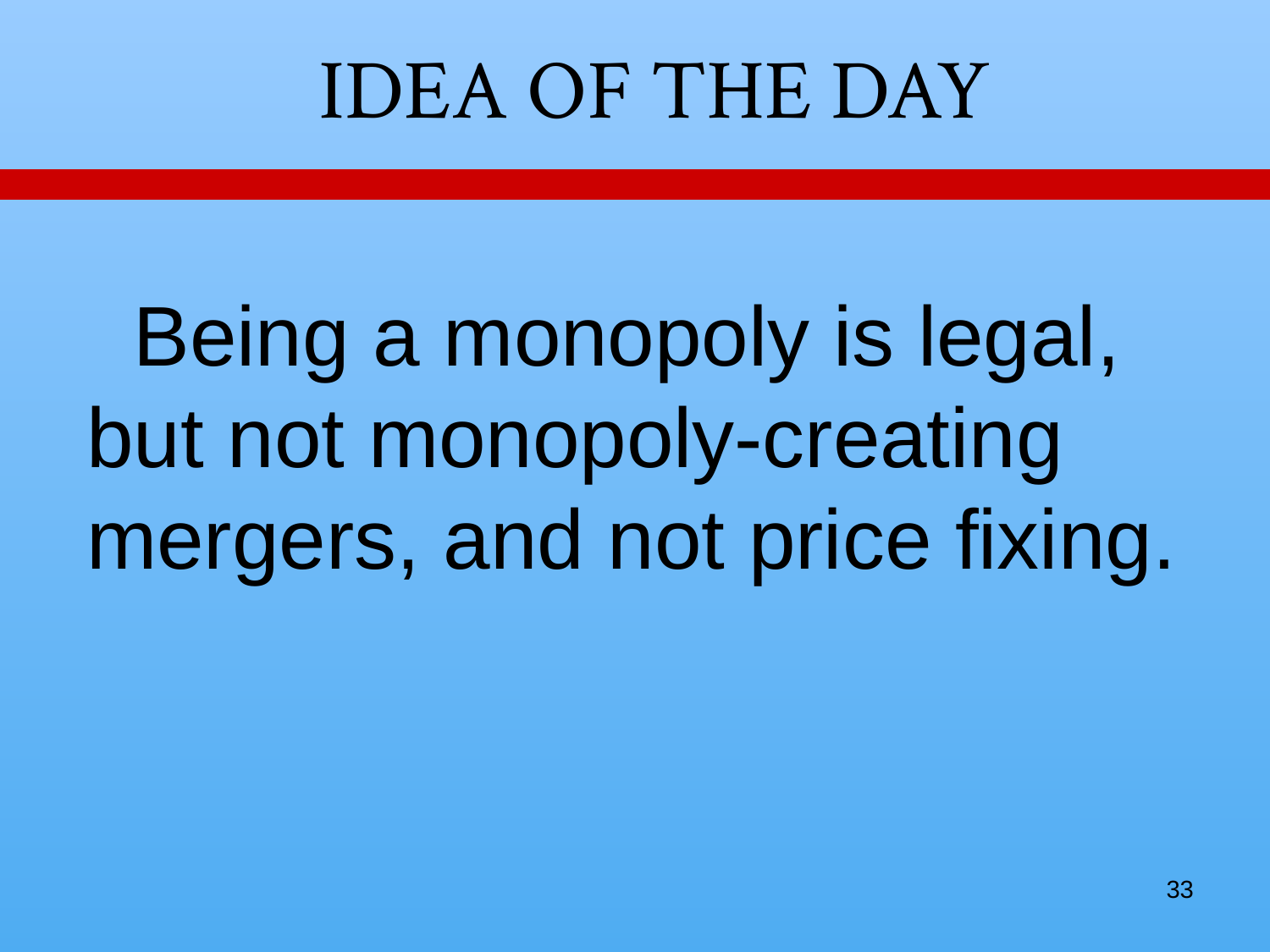

IDEA OF THE DAY

  Being a monopoly is legal, but not monopoly-creating mergers, and not price fixing.
33